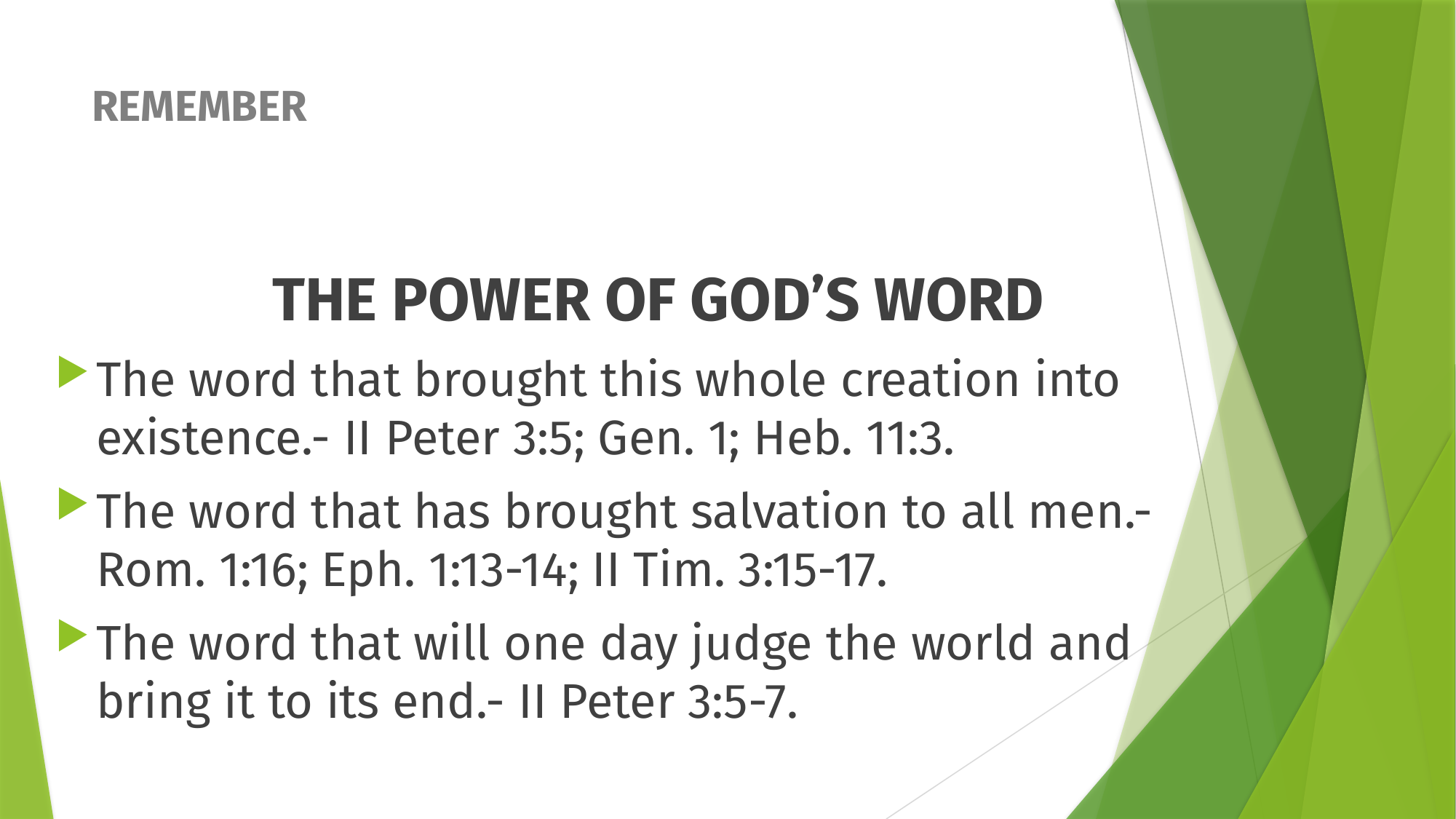

# REMEMBER
 THE POWER OF GOD’S WORD
The word that brought this whole creation into existence.- II Peter 3:5; Gen. 1; Heb. 11:3.
The word that has brought salvation to all men.- Rom. 1:16; Eph. 1:13-14; II Tim. 3:15-17.
The word that will one day judge the world and bring it to its end.- II Peter 3:5-7.